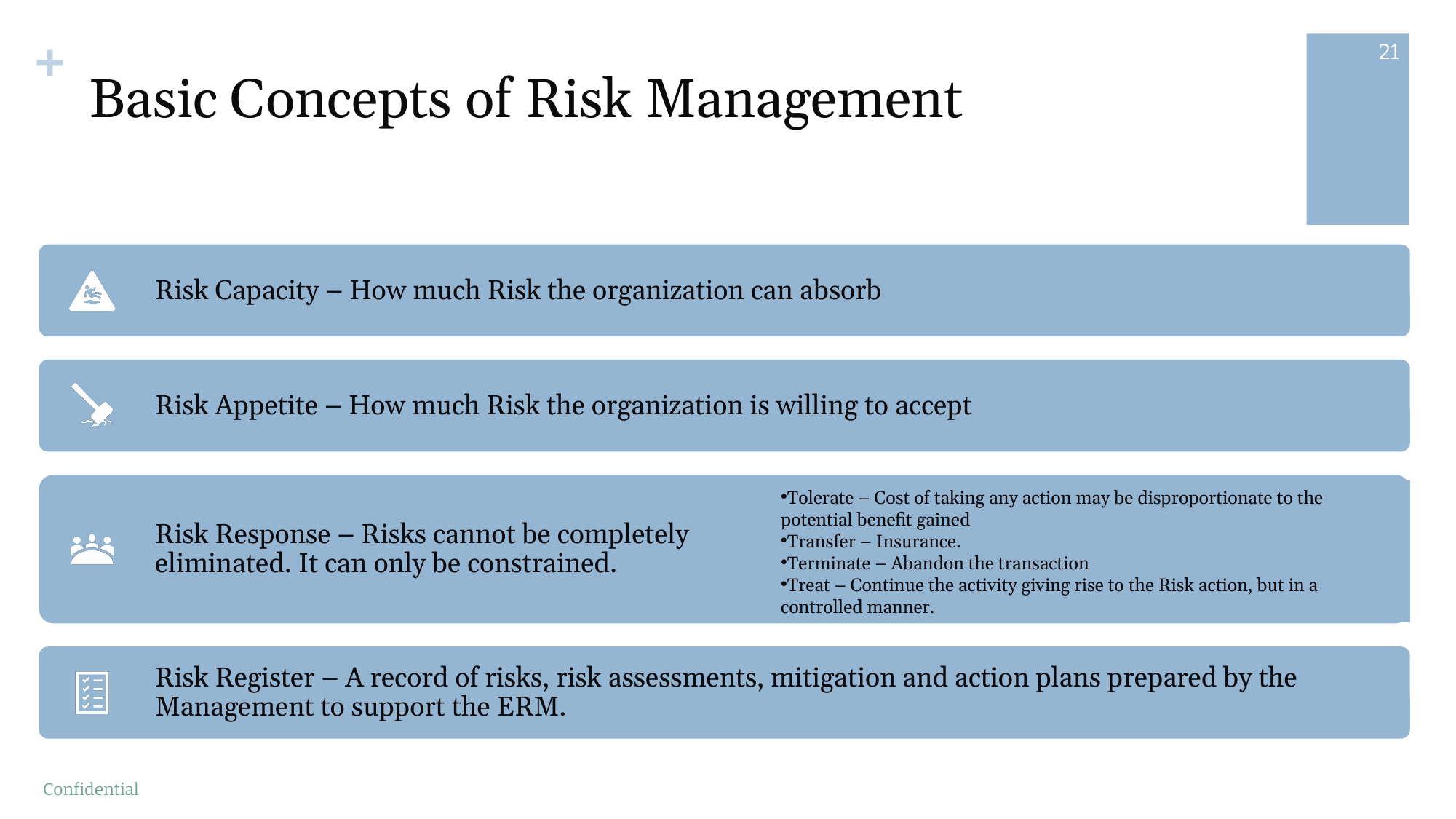

21
# Basic Concepts of Risk Management
Risk Capacity – How much Risk the organization can absorb
Risk Appetite – How much Risk the organization is willing to accept
Risk Response – Risks cannot be completely eliminated. It can only be constrained.
Tolerate – Cost of taking any action may be disproportionate to the potential benefit gained
Transfer – Insurance.
Terminate – Abandon the transaction
Treat – Continue the activity giving rise to the Risk action, but in a controlled manner.
Risk Register – A record of risks, risk assessments, mitigation and action plans prepared by the Management to support the ERM.
Tolerate – Cost of taking any action may be disproportionate to the potential benefit gained
Transfer – Insurance.
Terminate – Abandon the transaction
Treat – Continue the activity giving rise to the Risk action, but in a controlled manner.
Confidential